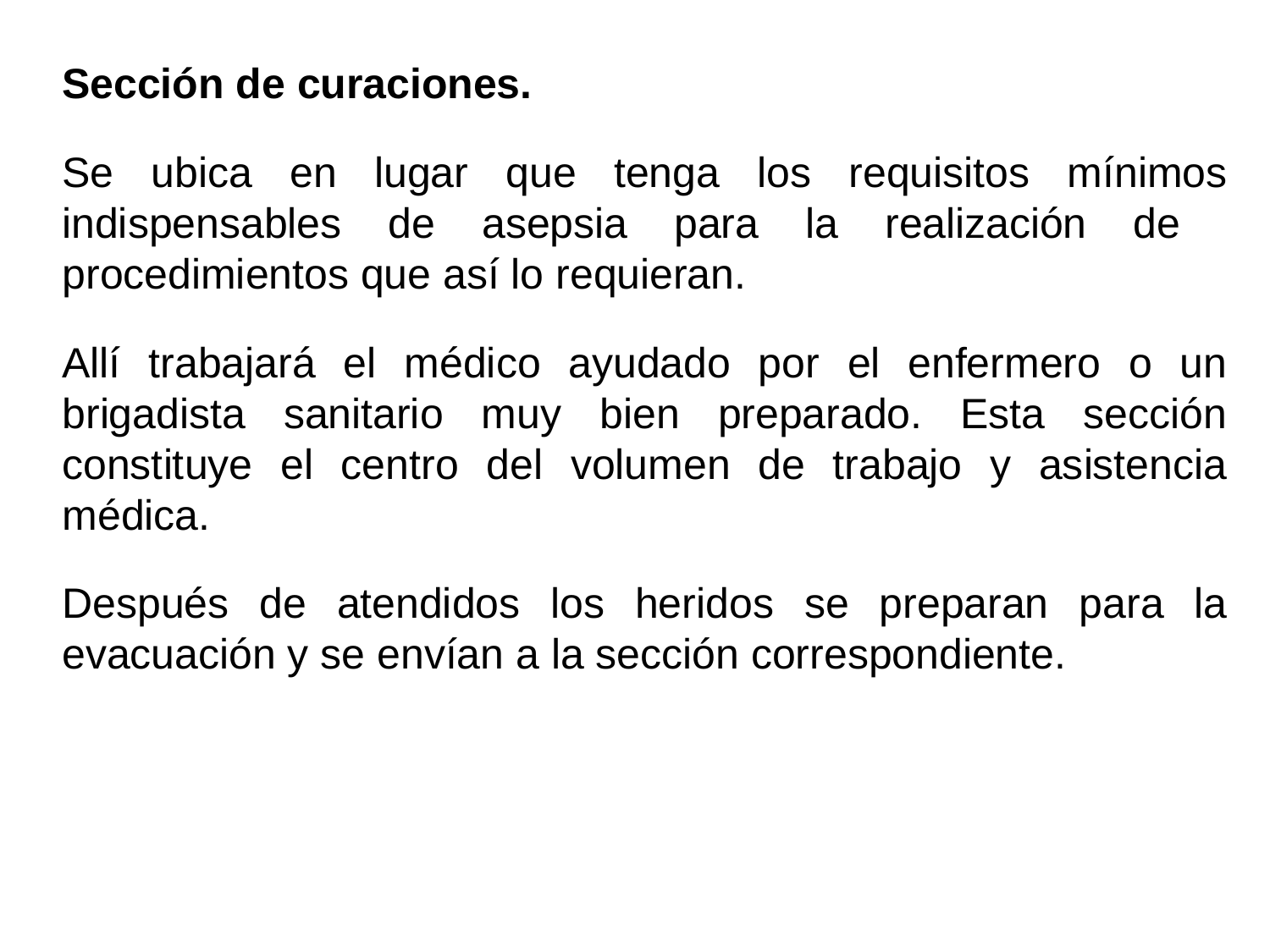

Sección de curaciones.

Se ubica en lugar que tenga los requisitos mínimos indispensables de asepsia para la realización de  procedimientos que así lo requieran.

Allí trabajará el médico ayudado por el enfermero o un brigadista sanitario muy bien preparado. Esta sección constituye el centro del volumen de trabajo y asistencia médica.

Después de atendidos los heridos se preparan para la evacuación y se envían a la sección correspondiente.